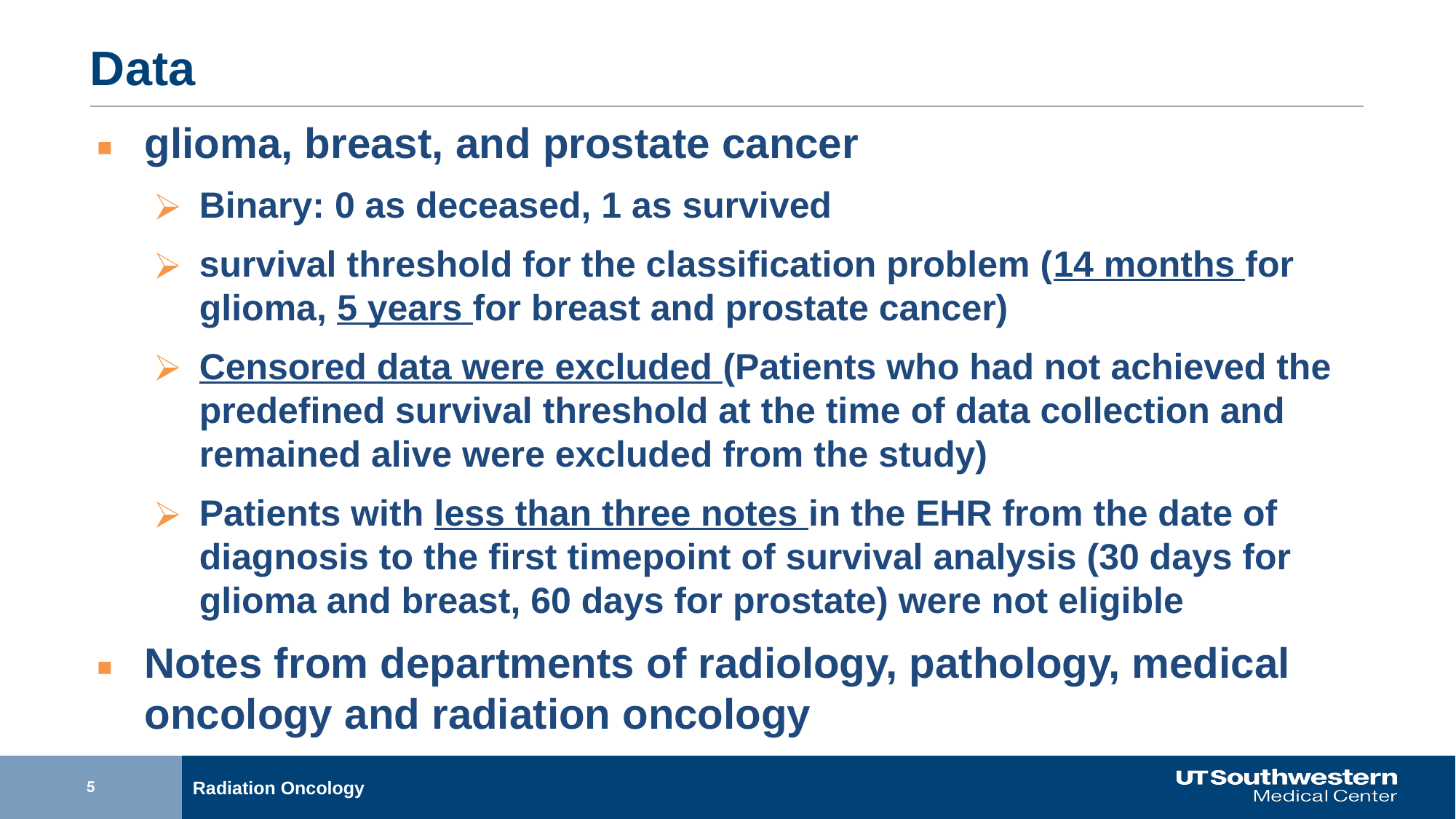

# Data
glioma, breast, and prostate cancer
Binary: 0 as deceased, 1 as survived
survival threshold for the classification problem (14 months for glioma, 5 years for breast and prostate cancer)
Censored data were excluded (Patients who had not achieved the predefined survival threshold at the time of data collection and remained alive were excluded from the study)
Patients with less than three notes in the EHR from the date of diagnosis to the first timepoint of survival analysis (30 days for glioma and breast, 60 days for prostate) were not eligible
Notes from departments of radiology, pathology, medical oncology and radiation oncology

5